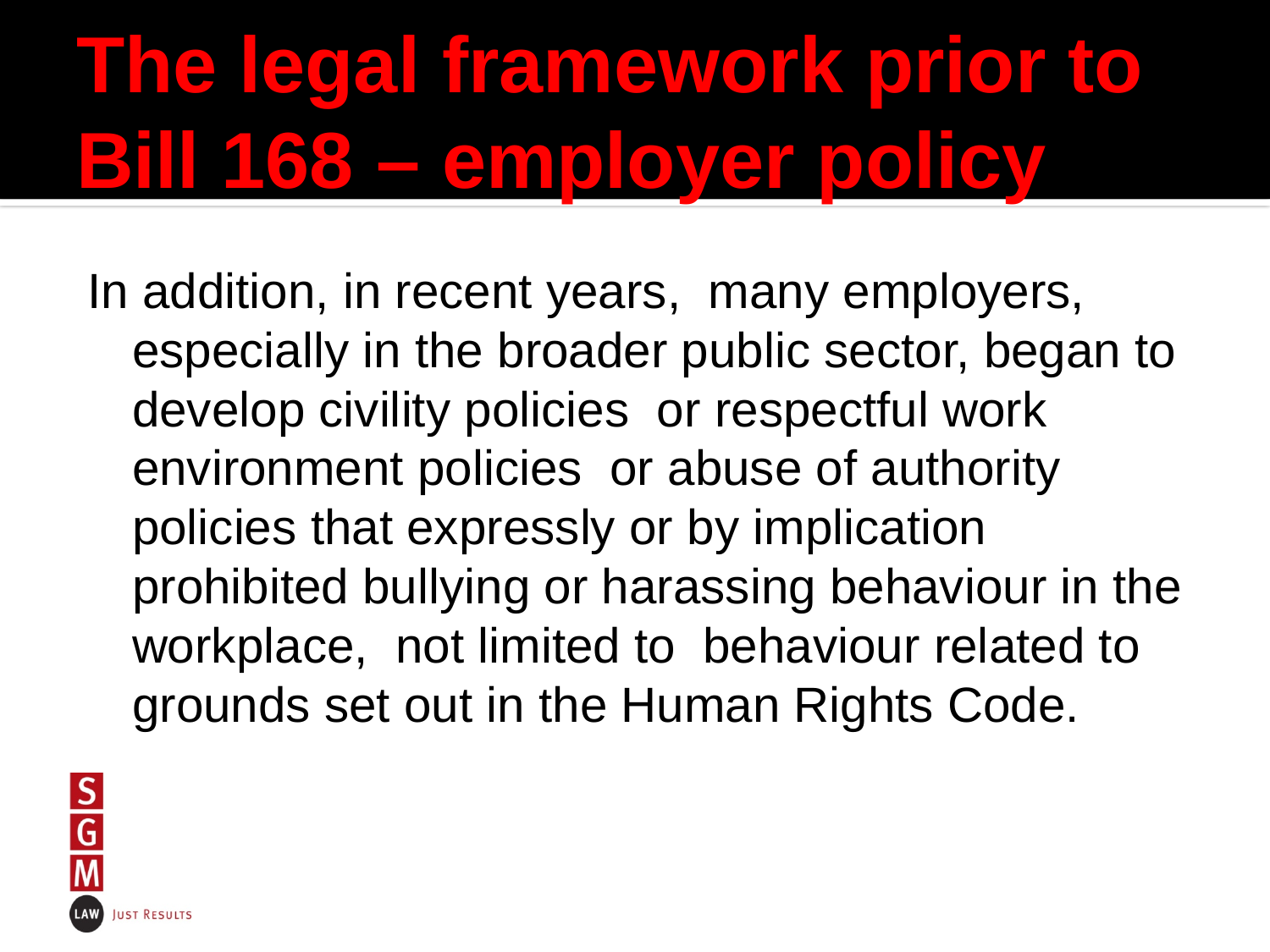

# The legal framework prior to Bill 168 – employer policy
In addition, in recent years,  many employers, especially in the broader public sector, began to develop civility policies  or respectful work  environment policies  or abuse of authority policies that expressly or by implication prohibited bullying or harassing behaviour in the workplace,  not limited to  behaviour related to grounds set out in the Human Rights Code.